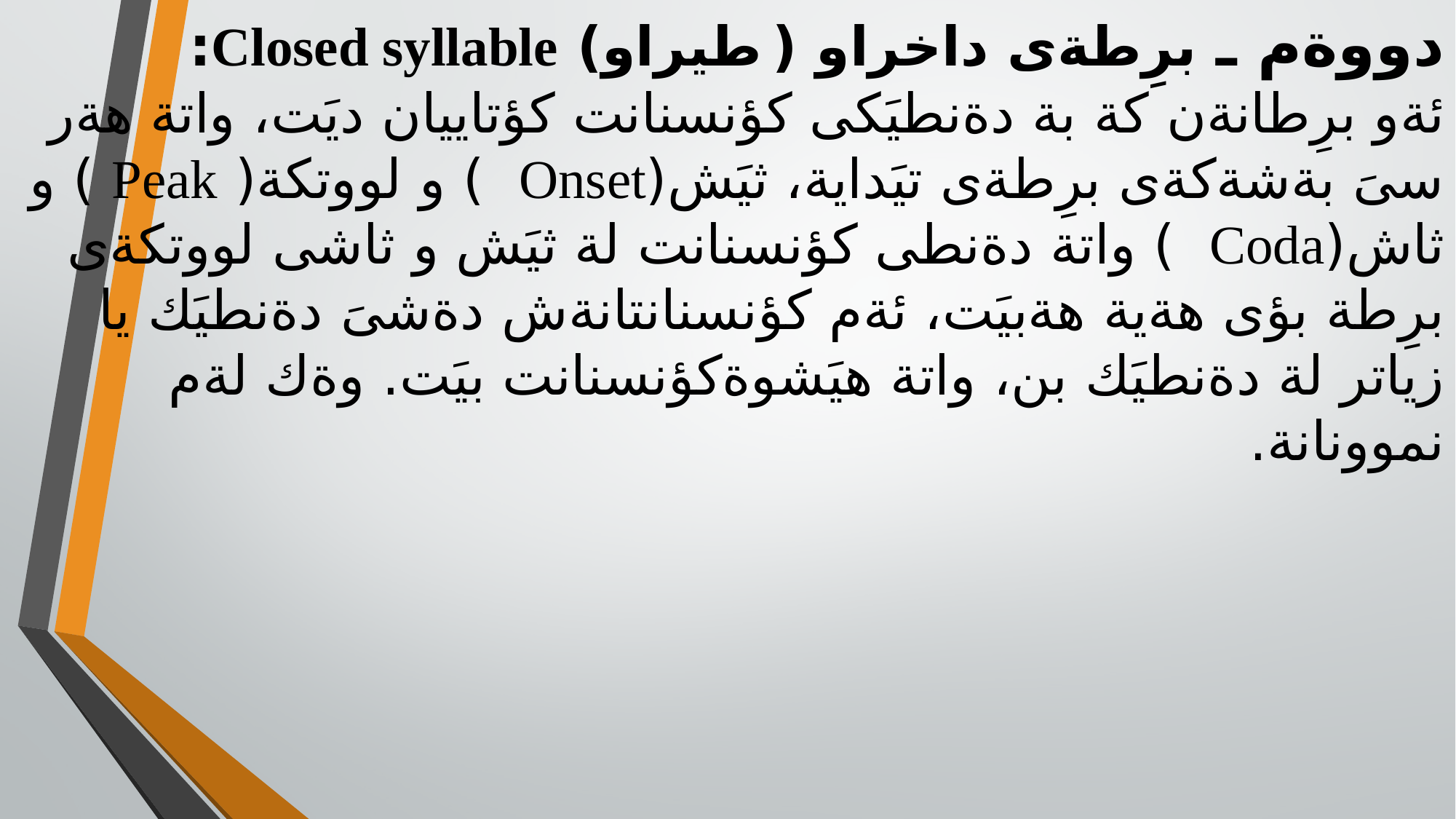

دووةم ـ برِطةى داخراو ( طيراو) Closed syllable:
ئةو برِطانةن كة بة دةنطيَكى كؤنسنانت كؤتاييان ديَت، واتة هةر سىَ بةشةكةى برِطةى تيَداية، ثيَش(Onset  ) و لووتكة( Peak ) و ثاش(Coda  ) واتة دةنطى كؤنسنانت لة ثيَش و ثاشى لووتكةى برِطة بؤى هةية هةبيَت، ئةم كؤنسنانتانةش دةشىَ دةنطيَك يا زياتر لة دةنطيَك بن، واتة هيَشوةكؤنسنانت بيَت. وةك لةم نموونانة.